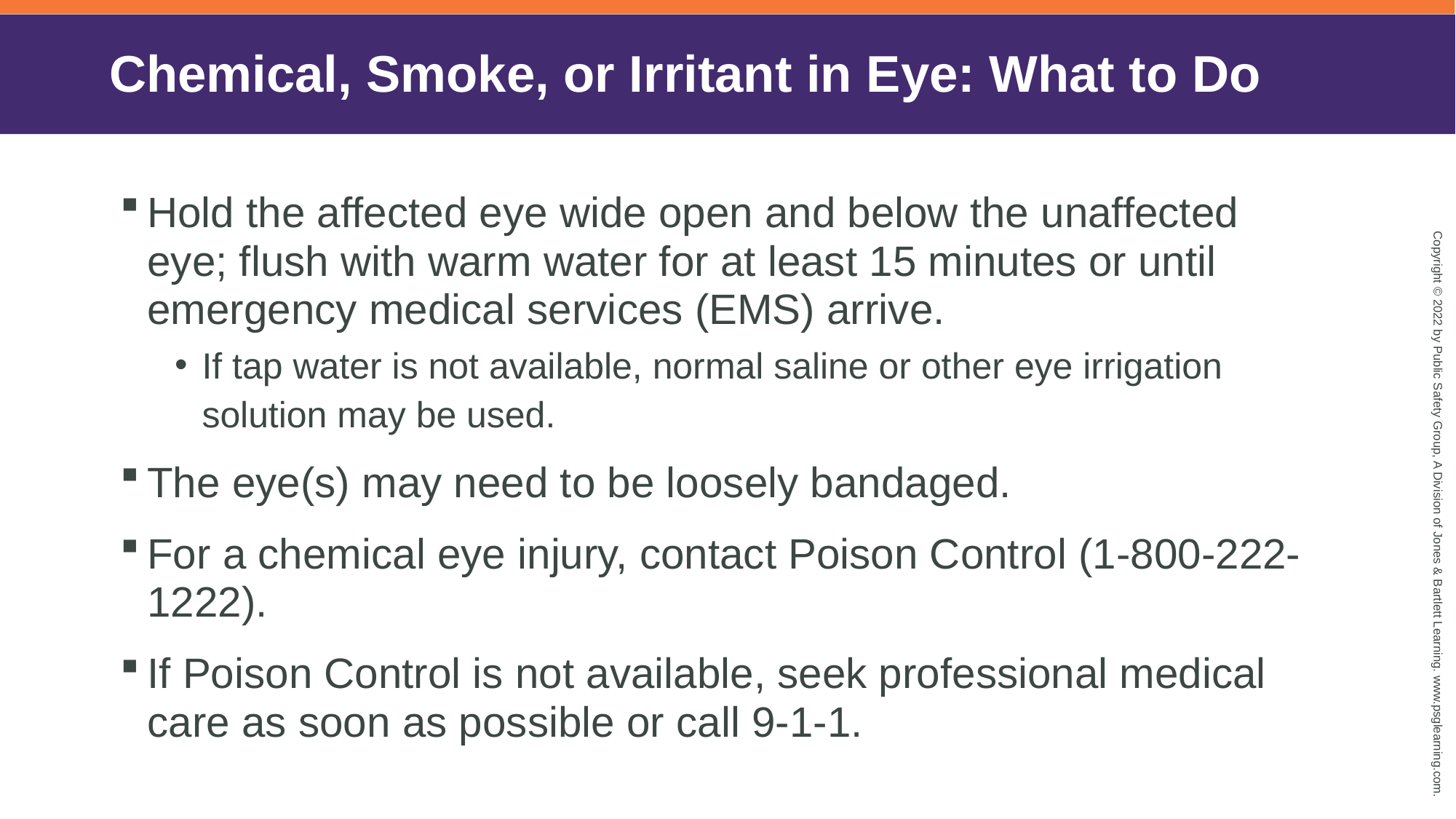

# Chemical, Smoke, or Irritant in Eye: What to Do
Hold the affected eye wide open and below the unaffected eye; flush with warm water for at least 15 minutes or until emergency medical services (EMS) arrive.
If tap water is not available, normal saline or other eye irrigation solution may be used.
The eye(s) may need to be loosely bandaged.
For a chemical eye injury, contact Poison Control (1-800-222-1222).
If Poison Control is not available, seek professional medical care as soon as possible or call 9-1-1.